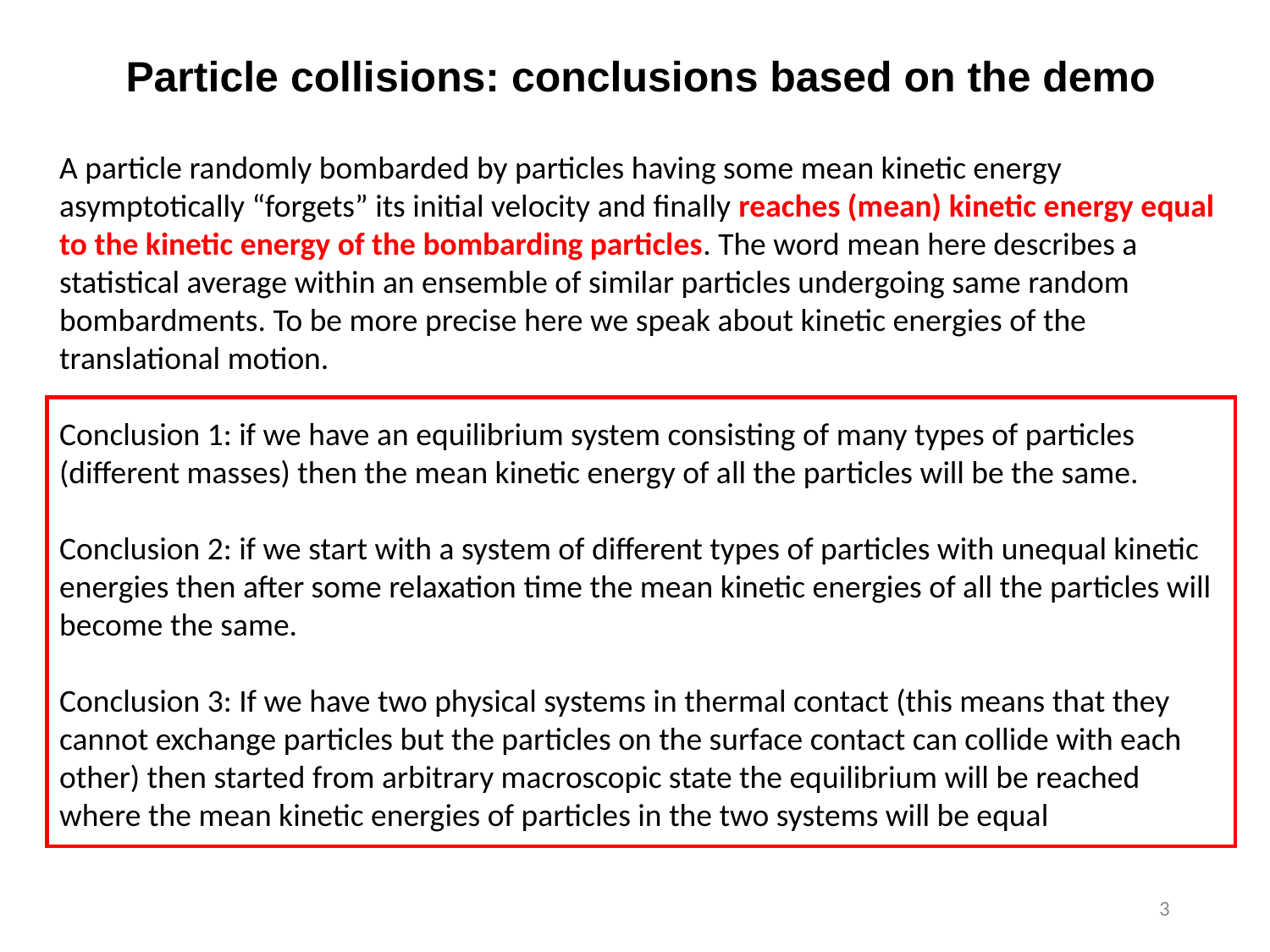

Particle collisions: conclusions based on the demo
A particle randomly bombarded by particles having some mean kinetic energy asymptotically “forgets” its initial velocity and finally reaches (mean) kinetic energy equal to the kinetic energy of the bombarding particles. The word mean here describes a statistical average within an ensemble of similar particles undergoing same random bombardments. To be more precise here we speak about kinetic energies of the translational motion.

Conclusion 1: if we have an equilibrium system consisting of many types of particles (different masses) then the mean kinetic energy of all the particles will be the same.

Conclusion 2: if we start with a system of different types of particles with unequal kinetic energies then after some relaxation time the mean kinetic energies of all the particles will become the same.

Conclusion 3: If we have two physical systems in thermal contact (this means that they cannot exchange particles but the particles on the surface contact can collide with each other) then started from arbitrary macroscopic state the equilibrium will be reached where the mean kinetic energies of particles in the two systems will be equal

3